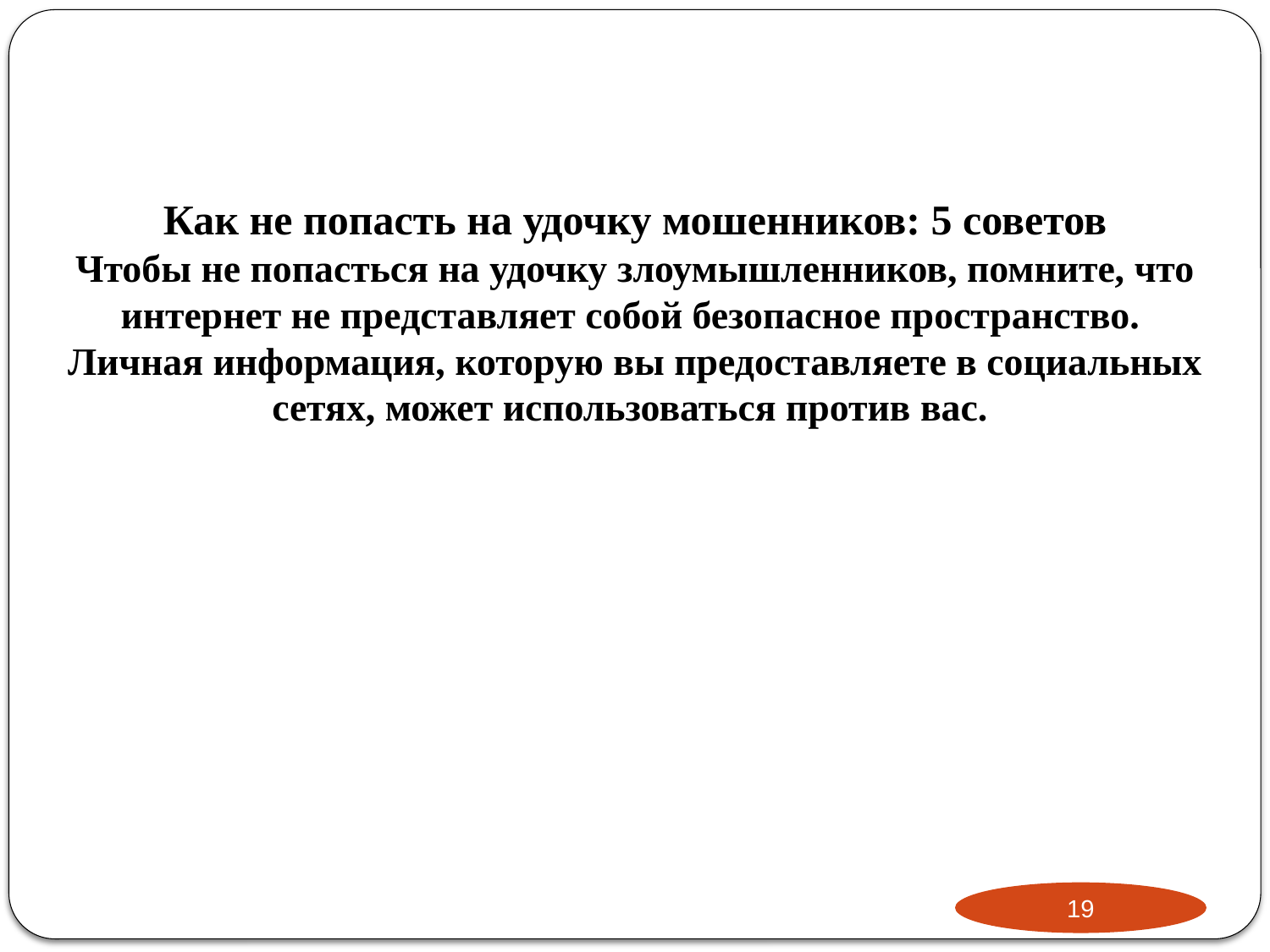

Как не попасть на удочку мошенников: 5 советов
Чтобы не попасться на удочку злоумышленников, помните, что интернет не представляет собой безопасное пространство.
Личная информация, которую вы предоставляете в социальных сетях, может использоваться против вас.

19